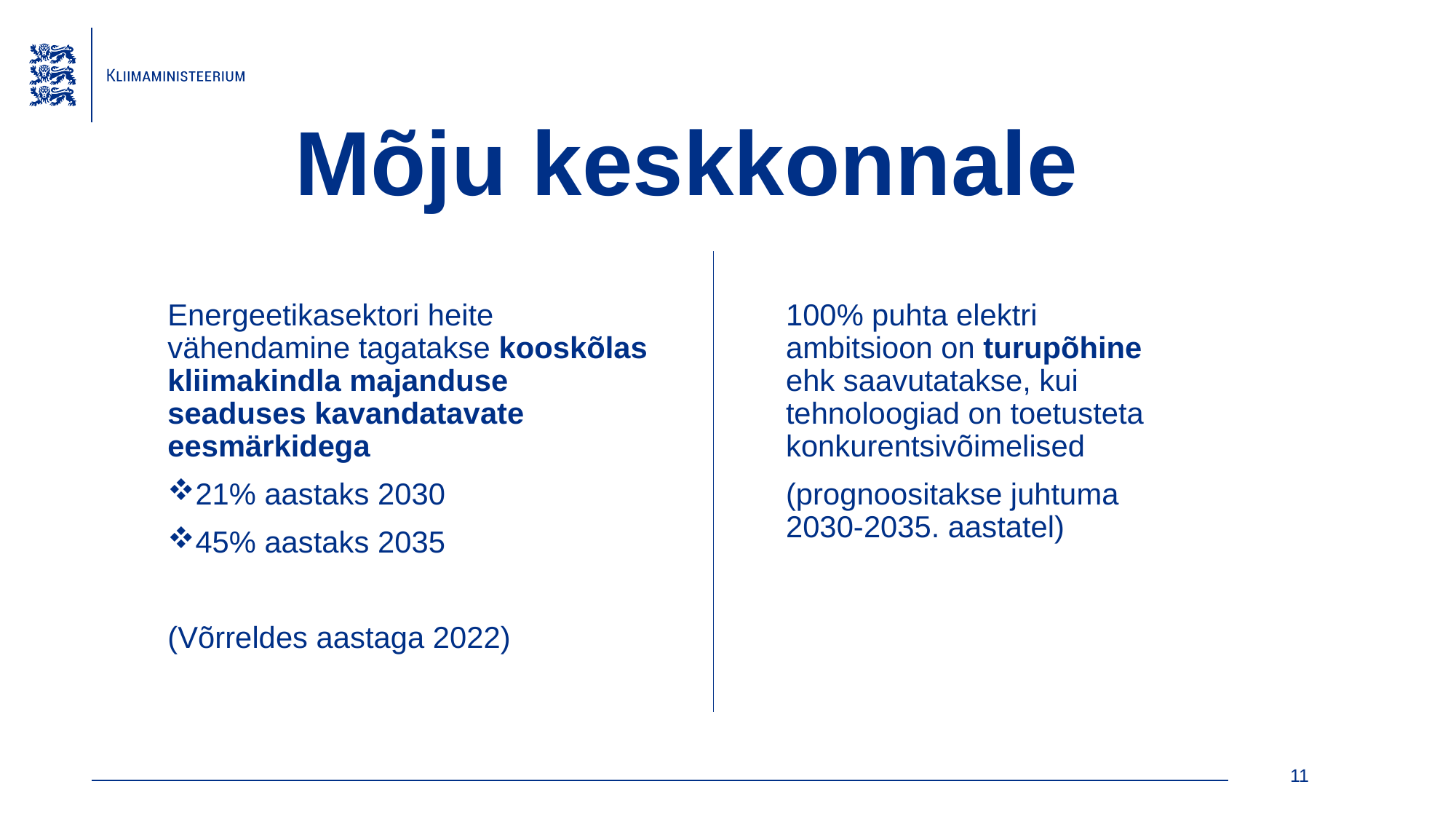

# Mõju keskkonnale
Energeetikasektori heite vähendamine tagatakse kooskõlas kliimakindla majanduse seaduses kavandatavate eesmärkidega
21% aastaks 2030
45% aastaks 2035

(Võrreldes aastaga 2022)
100% puhta elektri
ambitsioon on turupõhine ehk saavutatakse, kui tehnoloogiad on toetusteta konkurentsivõimelised
(prognoositakse juhtuma 2030-2035. aastatel)
11